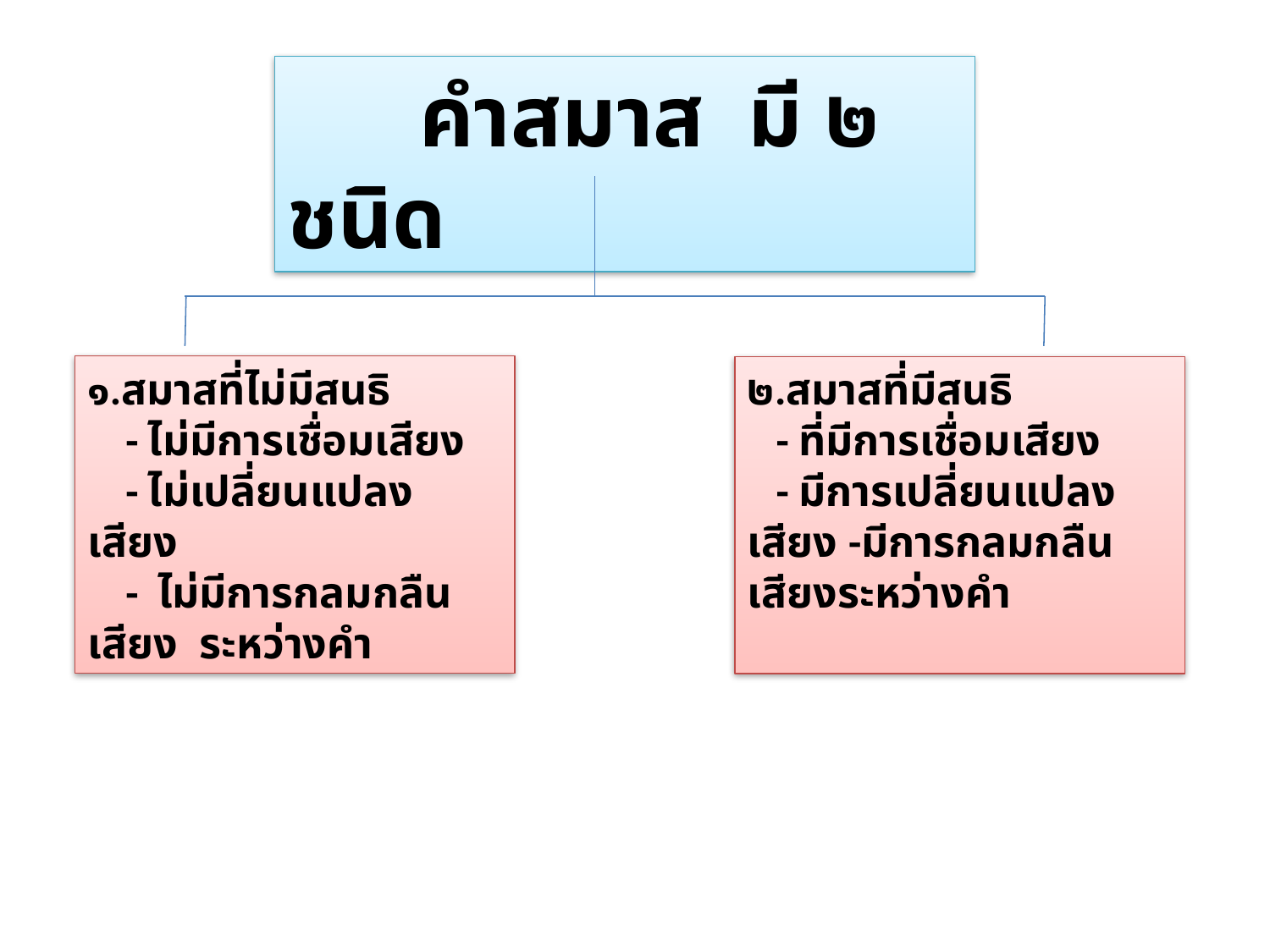

คำสมาส  มี ๒ ชนิด
๑.สมาสที่ไม่มีสนธิ
    - ไม่มีการเชื่อมเสียง
    - ไม่เปลี่ยนแปลงเสียง
    -  ไม่มีการกลมกลืนเสียง  ระหว่างคำ
๒.สมาสที่มีสนธิ
   - ที่มีการเชื่อมเสียง
   - มีการเปลี่ยนแปลงเสียง -มีการกลมกลืนเสียงระหว่างคำ